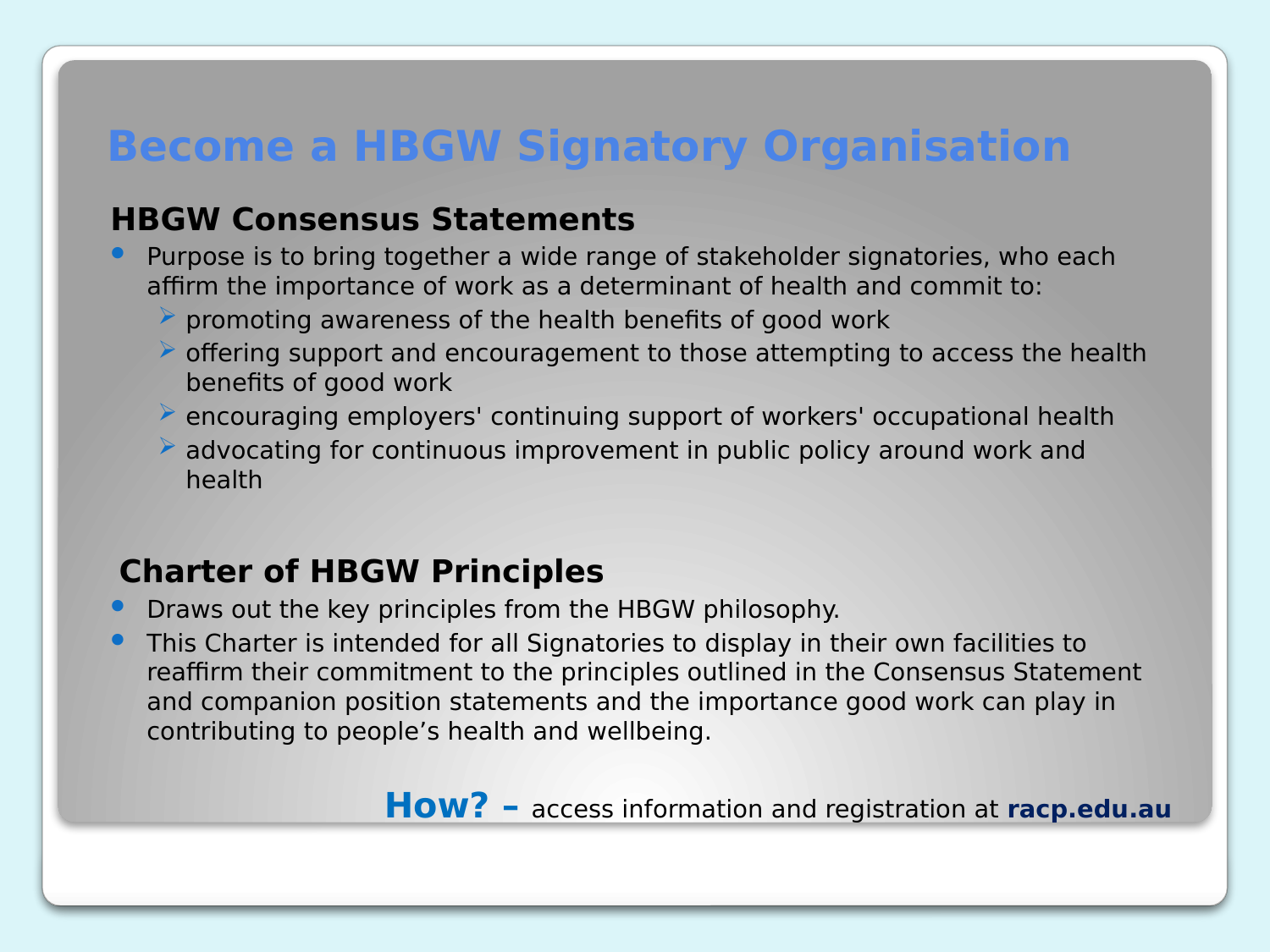

# Become a HBGW Signatory Organisation
HBGW Consensus Statements
Purpose is to bring together a wide range of stakeholder signatories, who each affirm the importance of work as a determinant of health and commit to:
promoting awareness of the health benefits of good work
offering support and encouragement to those attempting to access the health benefits of good work
encouraging employers' continuing support of workers' occupational health
advocating for continuous improvement in public policy around work and health

Charter of HBGW Principles
Draws out the key principles from the HBGW philosophy.
This Charter is intended for all Signatories to display in their own facilities to reaffirm their commitment to the principles outlined in the Consensus Statement and companion position statements and the importance good work can play in contributing to people’s health and wellbeing.

How? – access information and registration at racp.edu.au